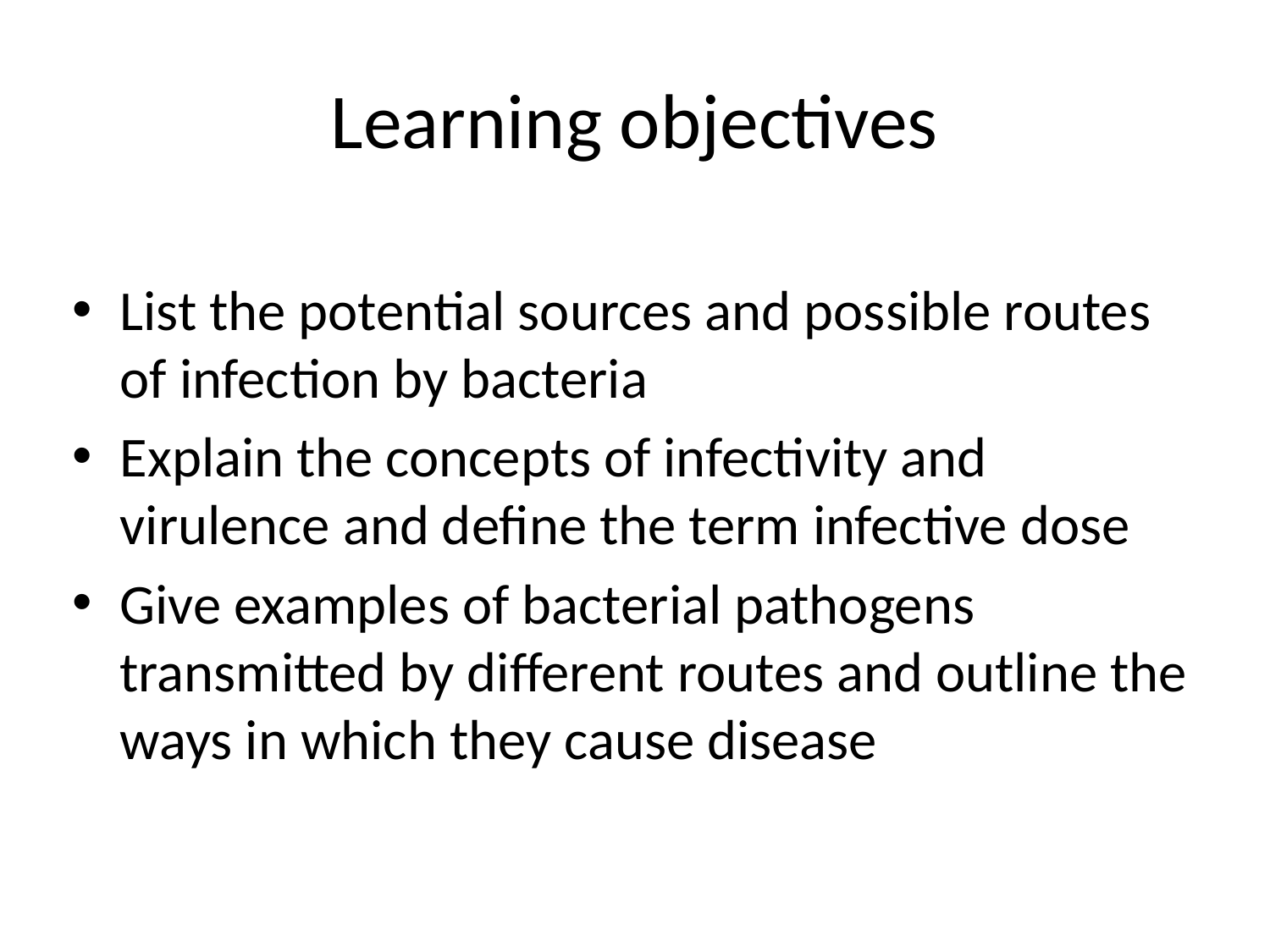

# Learning objectives
List the potential sources and possible routes of infection by bacteria
Explain the concepts of infectivity and virulence and define the term infective dose
Give examples of bacterial pathogens transmitted by different routes and outline the ways in which they cause disease